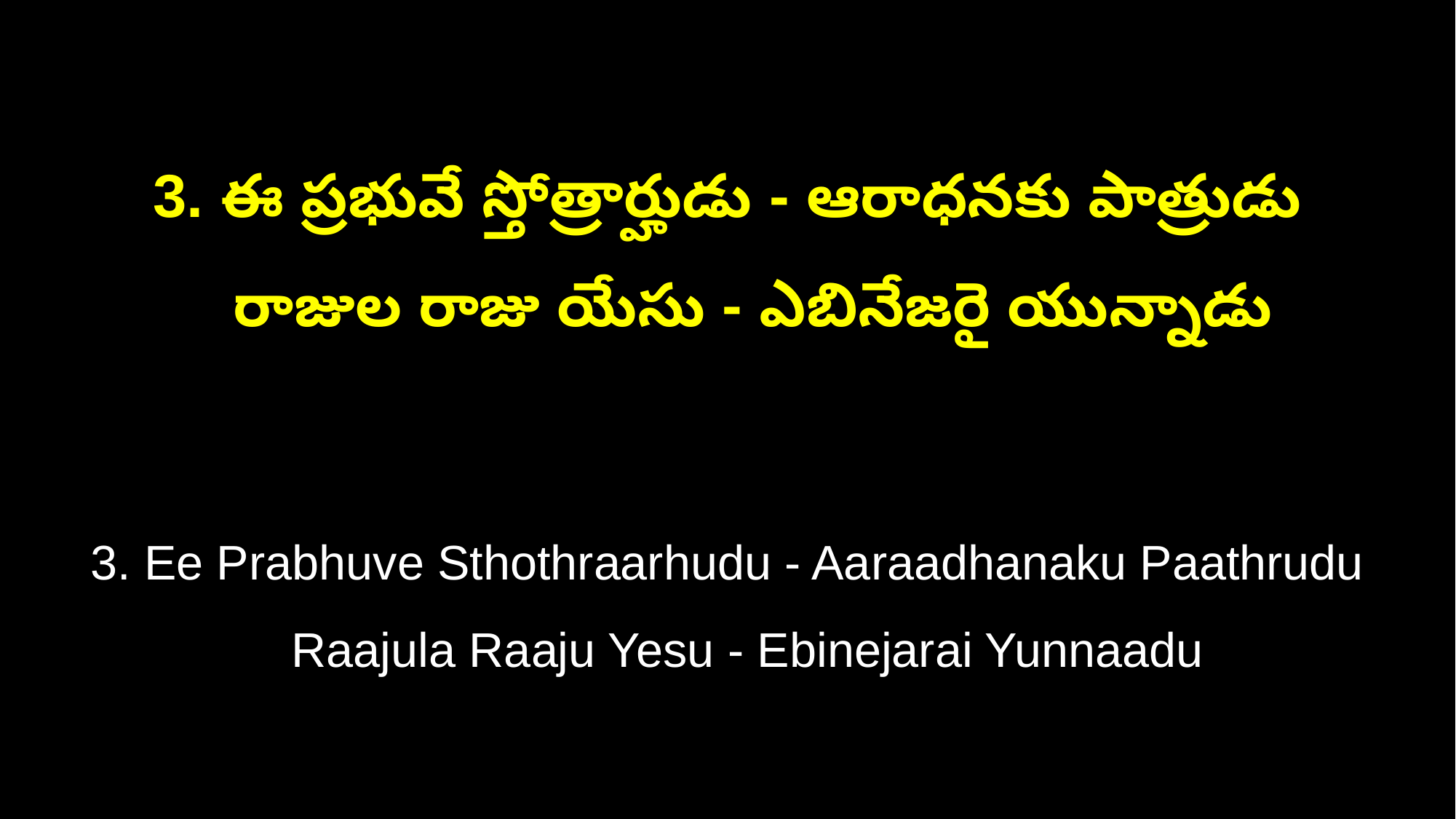

3. ఈ ప్రభువే స్తోత్రార్హుడు - ఆరాధనకు పాత్రుడు
   రాజుల రాజు యేసు - ఎబినేజరై యున్నాడు
3. Ee Prabhuve Sthothraarhudu - Aaraadhanaku Paathrudu
   Raajula Raaju Yesu - Ebinejarai Yunnaadu